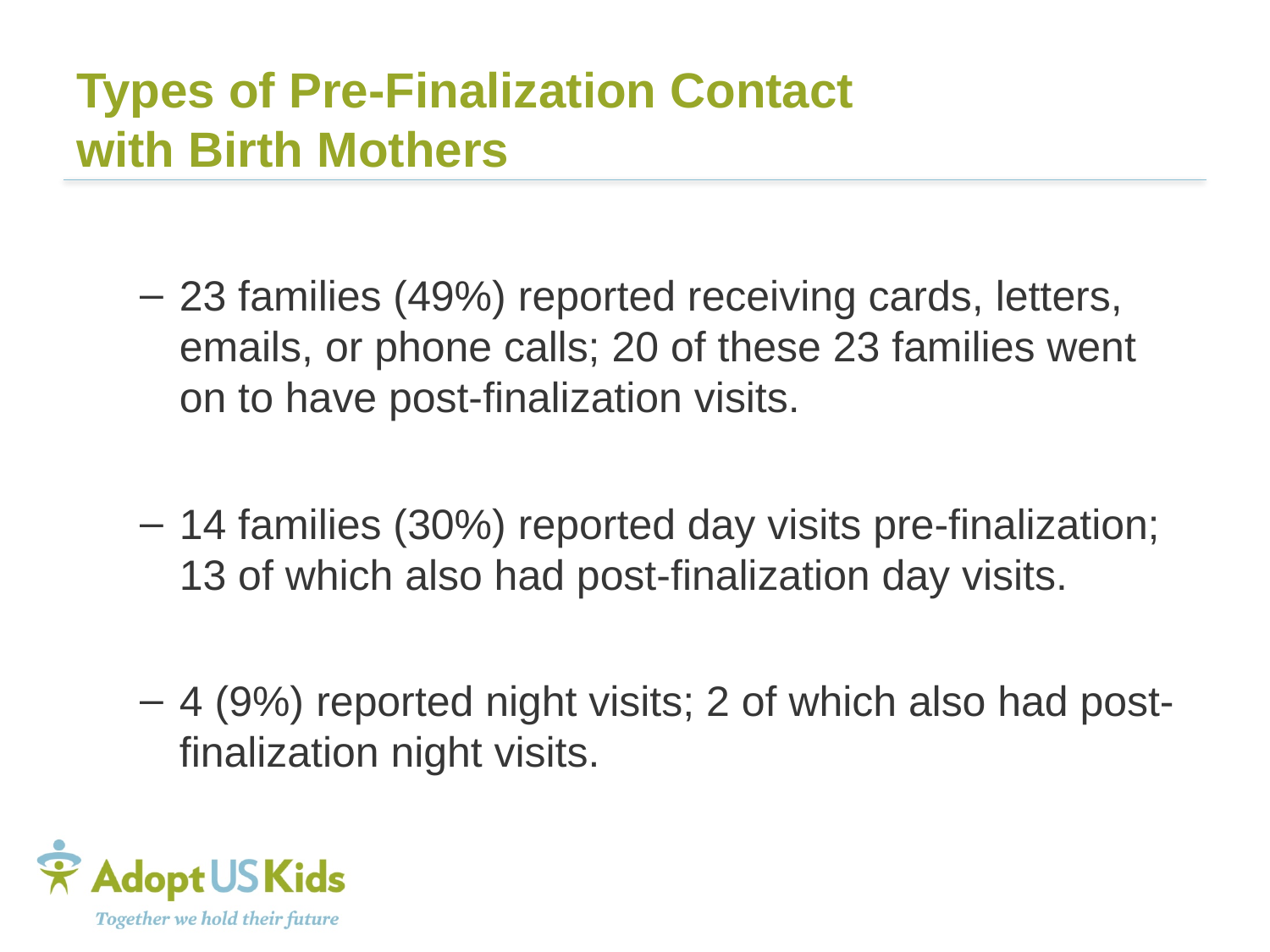

# Types of Pre-Finalization Contact with Birth Mothers

23 families (49%) reported receiving cards, letters, emails, or phone calls; 20 of these 23 families went on to have post-finalization visits.

14 families (30%) reported day visits pre-finalization; 13 of which also had post-finalization day visits.

4 (9%) reported night visits; 2 of which also had post-finalization night visits.